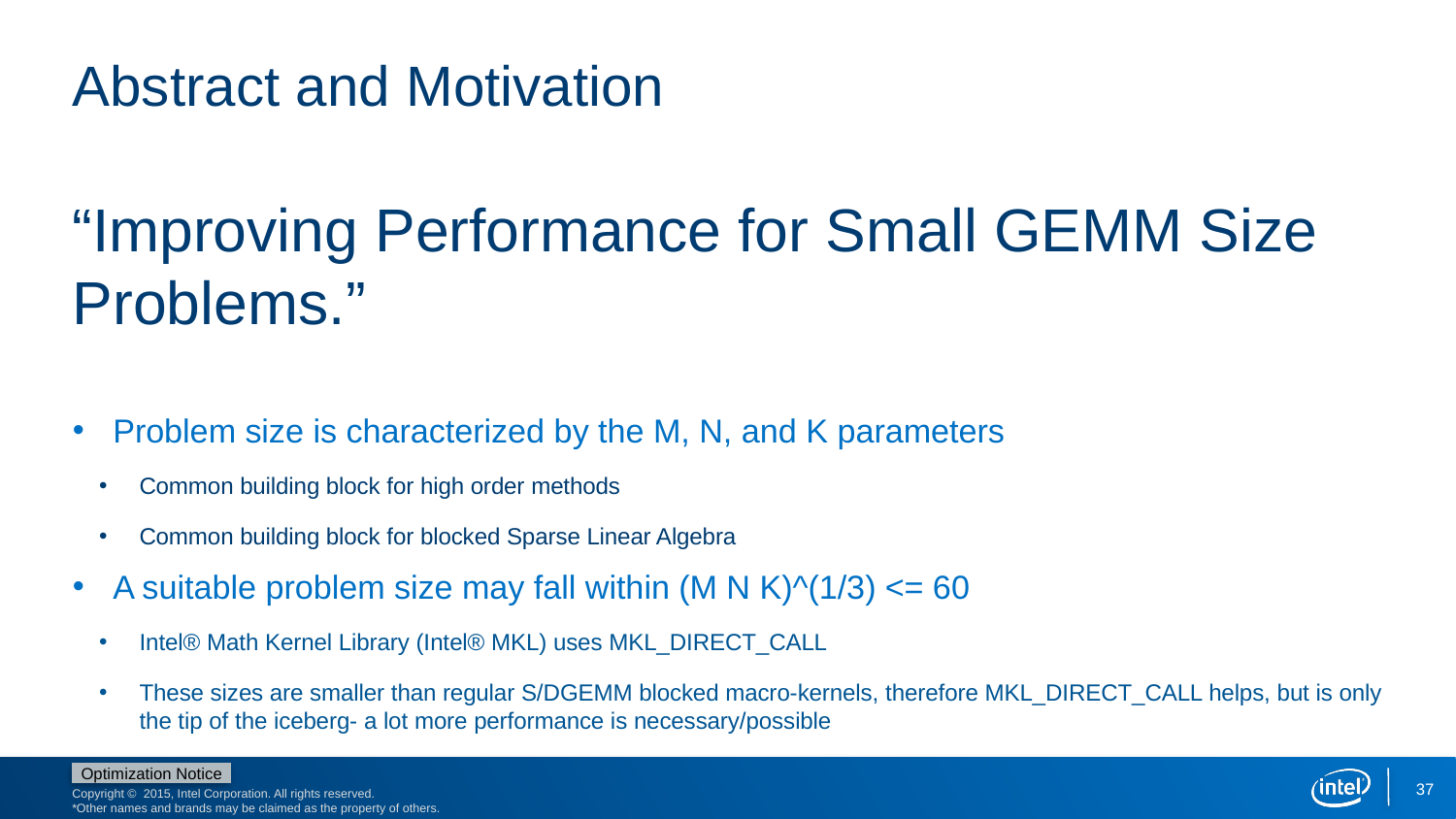

# Abstract and Motivation
“Improving Performance for Small GEMM Size Problems.”

Problem size is characterized by the M, N, and K parameters
Common building block for high order methods
Common building block for blocked Sparse Linear Algebra
A suitable problem size may fall within (M N K)^(1/3) <= 60
Intel® Math Kernel Library (Intel® MKL) uses MKL_DIRECT_CALL
These sizes are smaller than regular S/DGEMM blocked macro-kernels, therefore MKL_DIRECT_CALL helps, but is only the tip of the iceberg- a lot more performance is necessary/possible

37